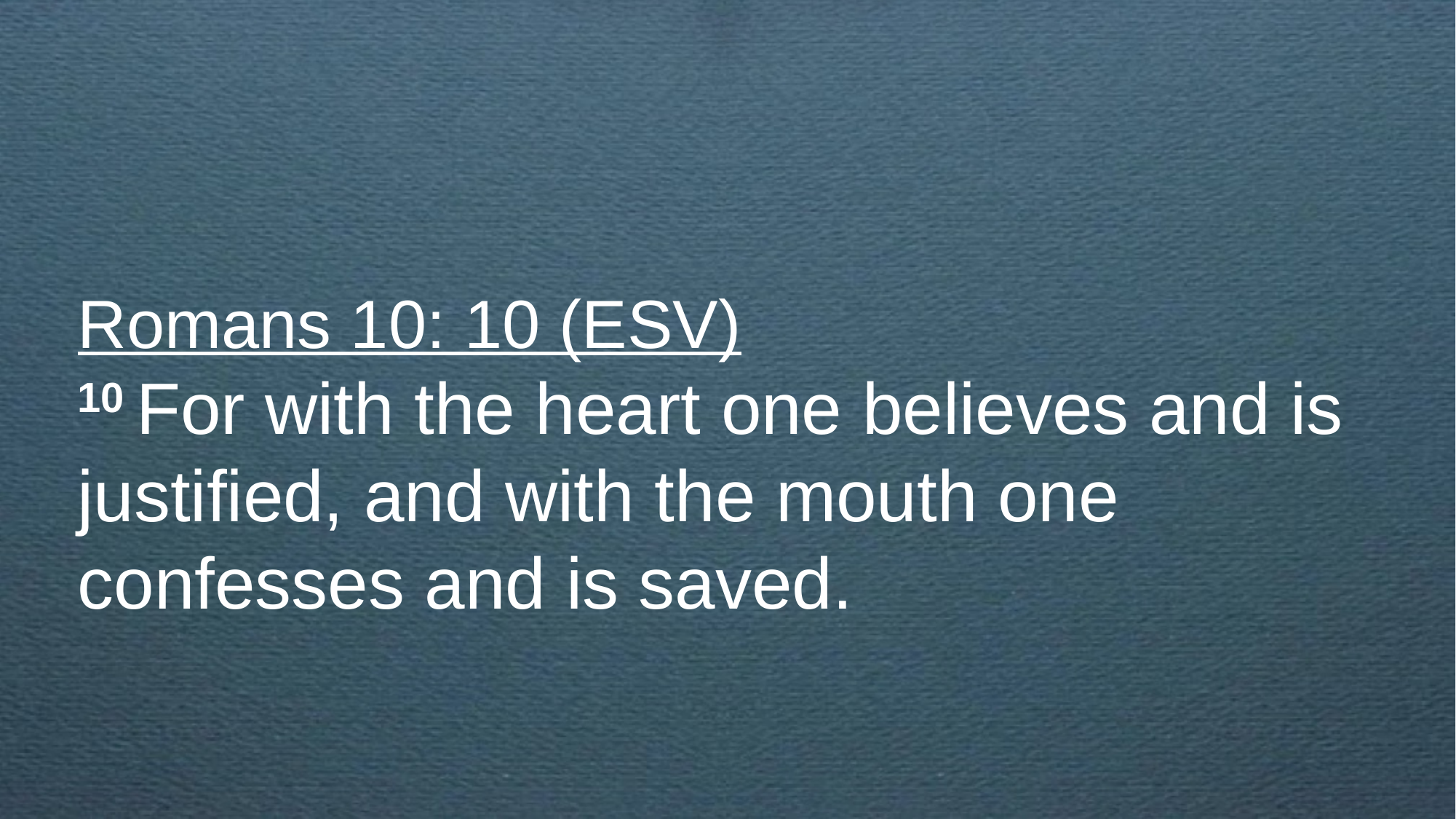

Romans 10: 10 (ESV)
10 For with the heart one believes and is justified, and with the mouth one confesses and is saved.